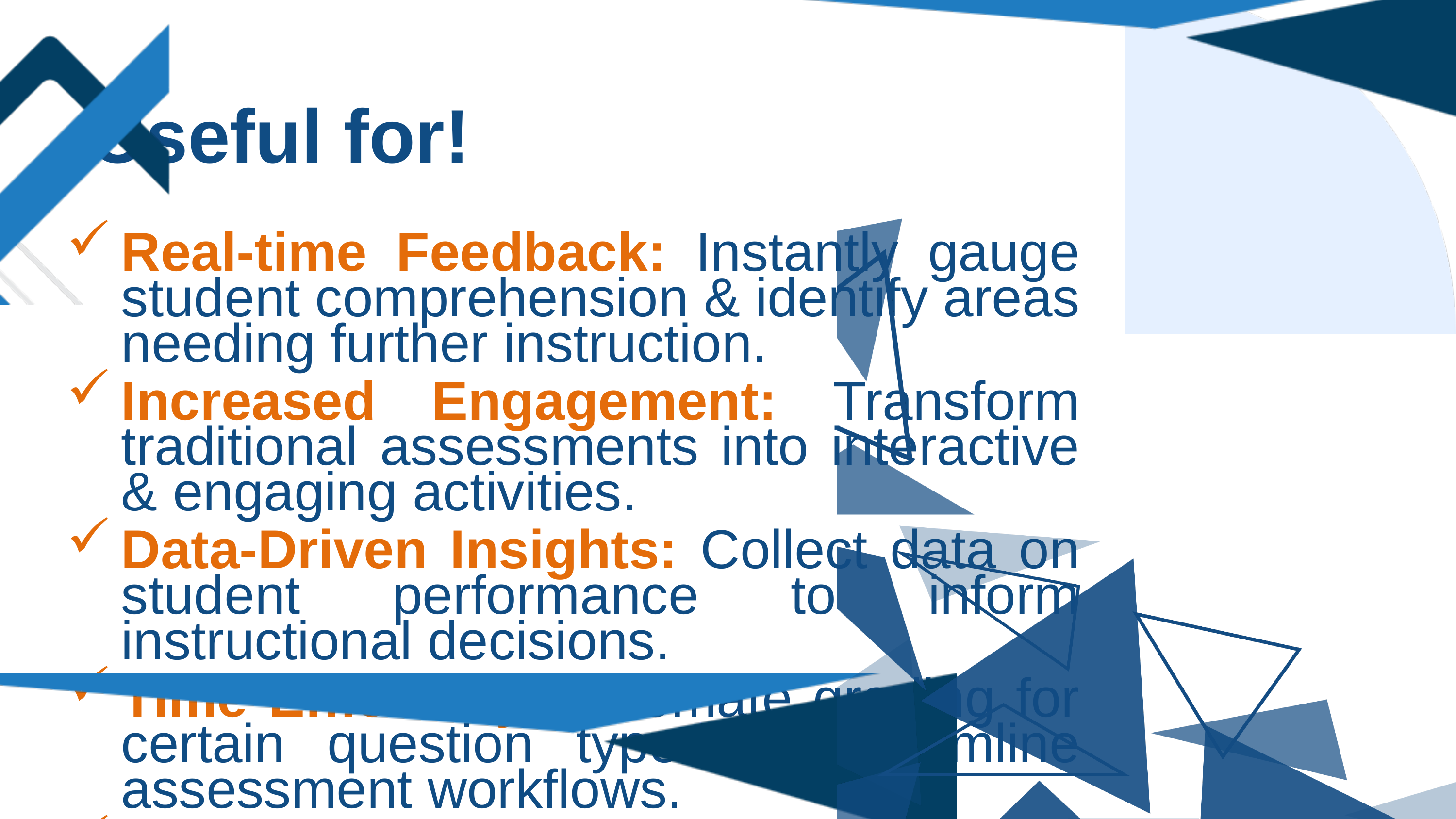

Useful for!

Real-time Feedback: Instantly gauge student comprehension & identify areas needing further instruction.
Increased Engagement: Transform traditional assessments into interactive & engaging activities.
Data-Driven Insights: Collect data on student performance to inform instructional decisions.
Time Efficiency: Automate grading for certain question types & streamline assessment workflows.
Versatility: Adaptable for various subjects, grade levels, & learning environments.